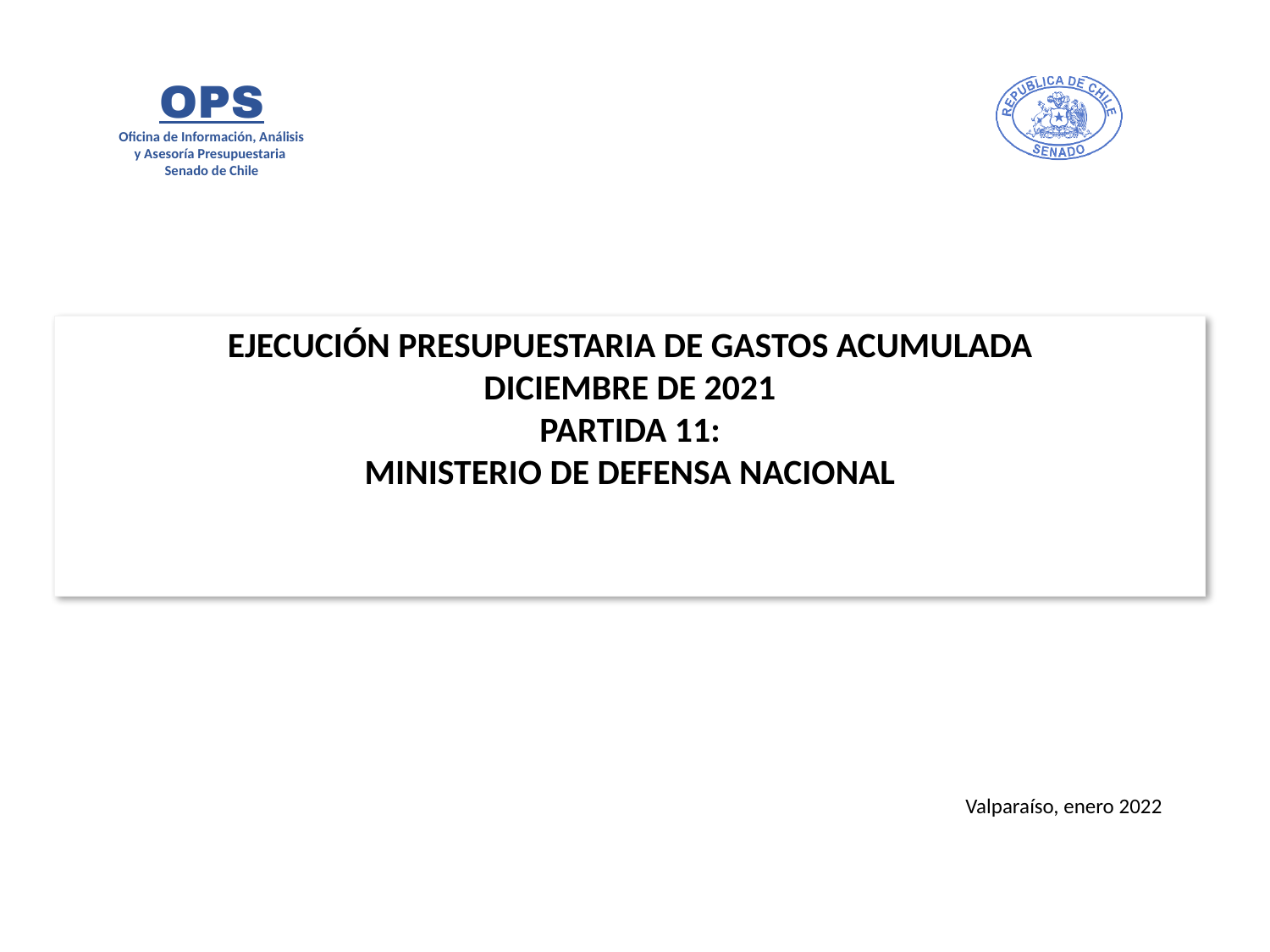

# EJECUCIÓN PRESUPUESTARIA DE GASTOS ACUMULADA DICIEMBRE DE 2021 PARTIDA 11: MINISTERIO DE DEFENSA NACIONAL
Valparaíso, enero 2022